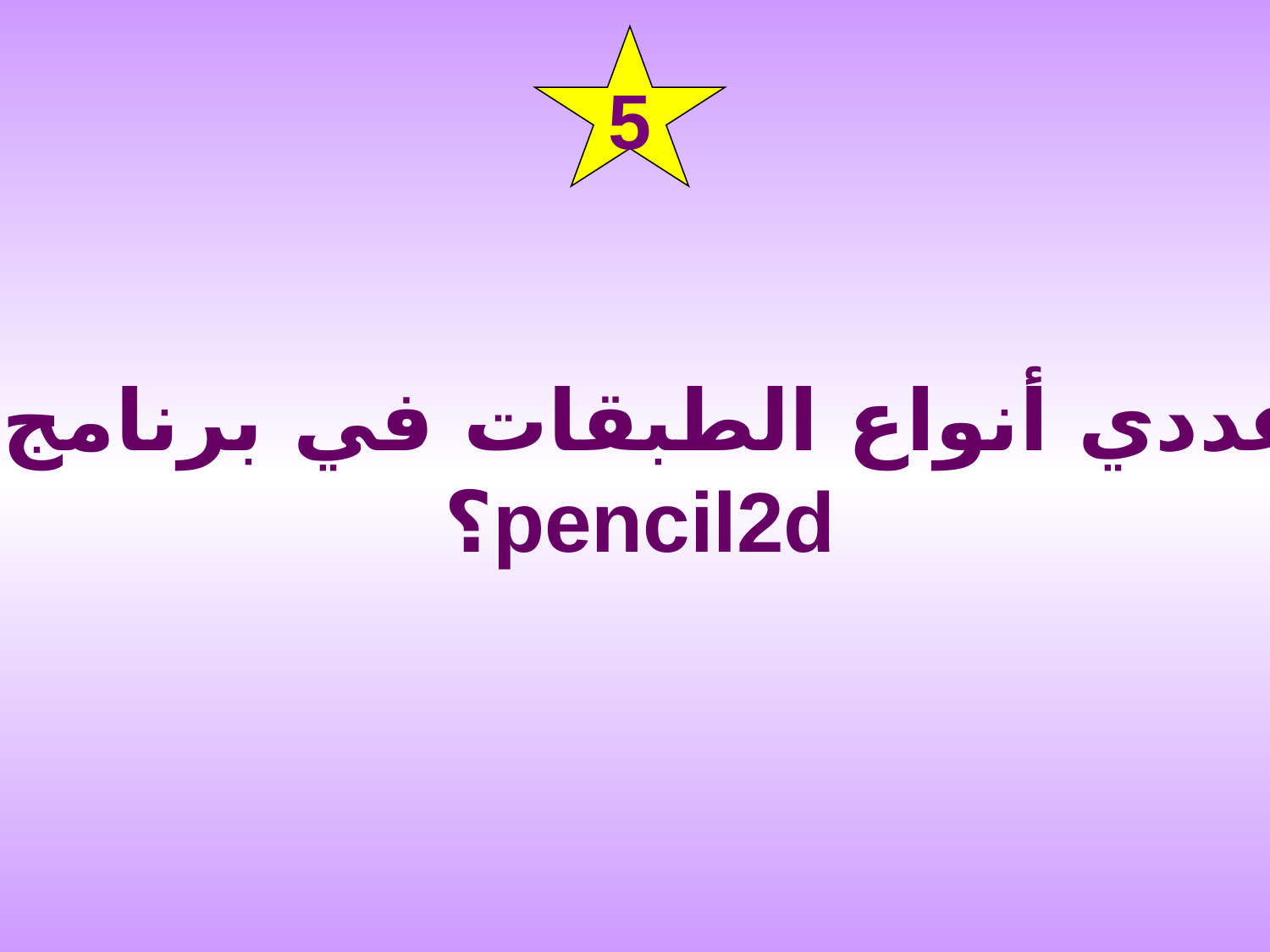

5
عددي أنواع الطبقات في برنامج
pencil2d؟